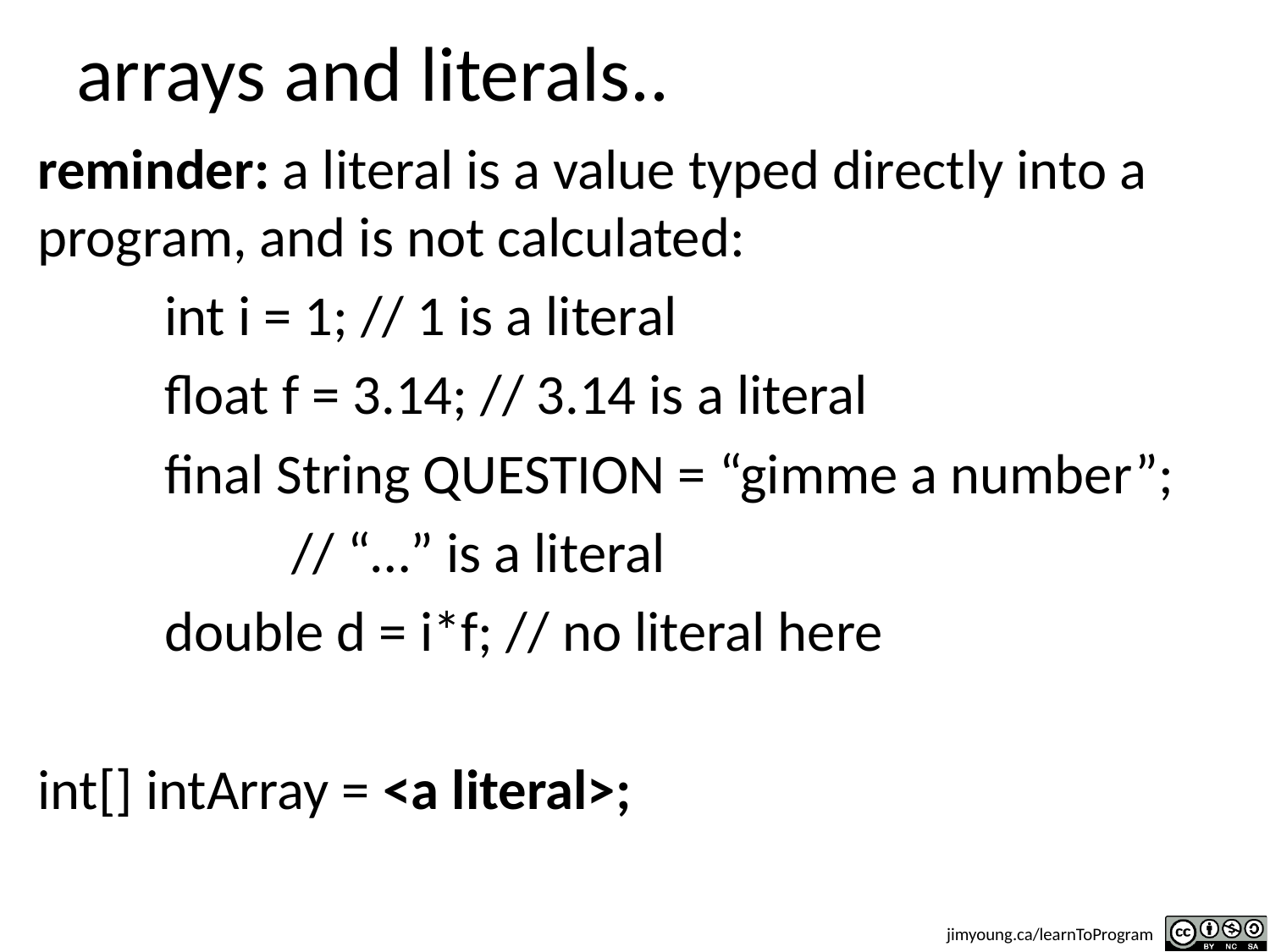

# arrays and literals..
reminder: a literal is a value typed directly into a program, and is not calculated:
	int i = 1; // 1 is a literal
	float f = 3.14; // 3.14 is a literal
	final String QUESTION = “gimme a number”;
		// “…” is a literal
	double d = i*f; // no literal here

int[] intArray = <a literal>;